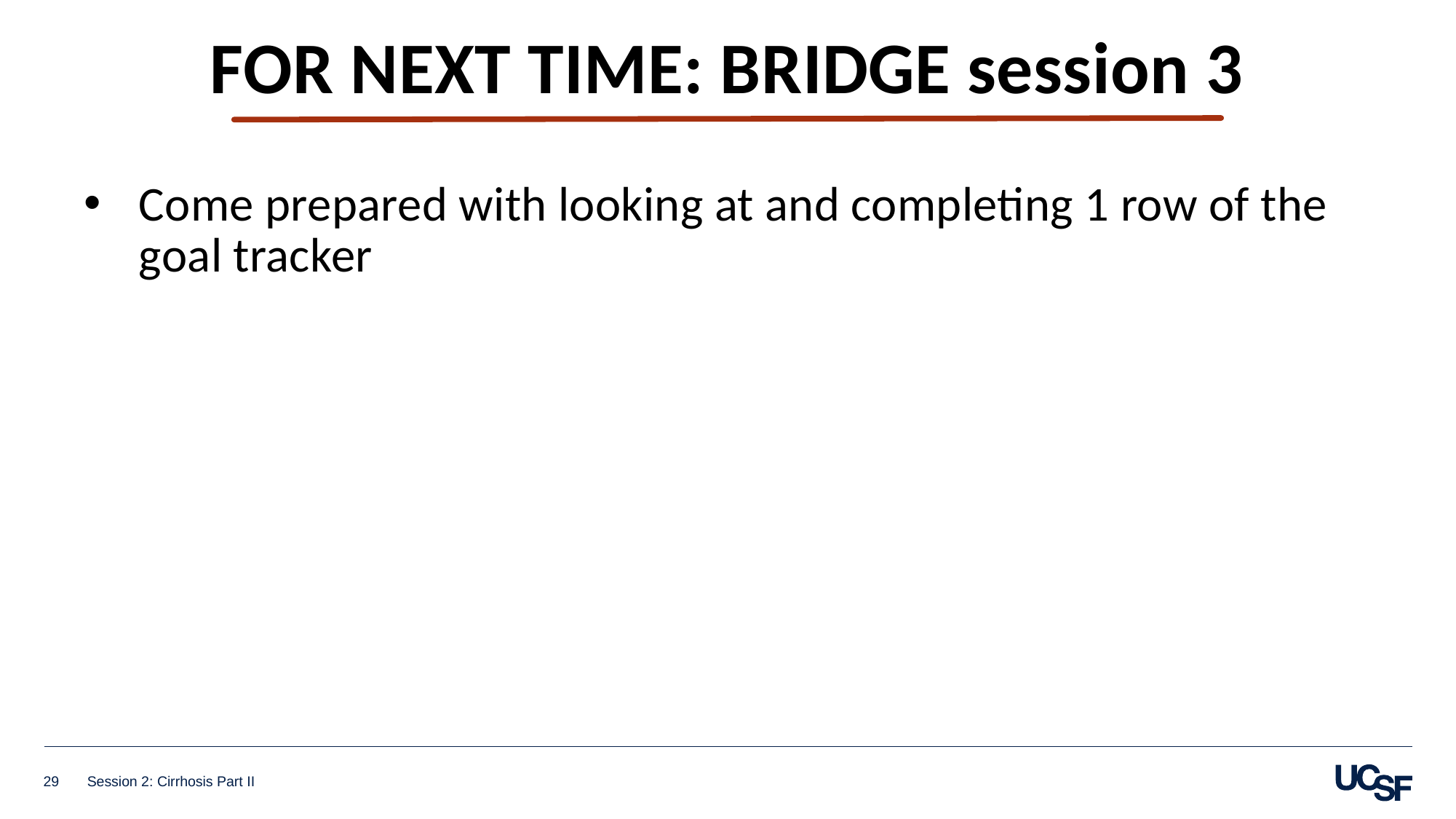

FOR NEXT TIME: BRIDGE session 3

Come prepared with looking at and completing 1 row of the goal tracker
29
Session 2: Cirrhosis Part II